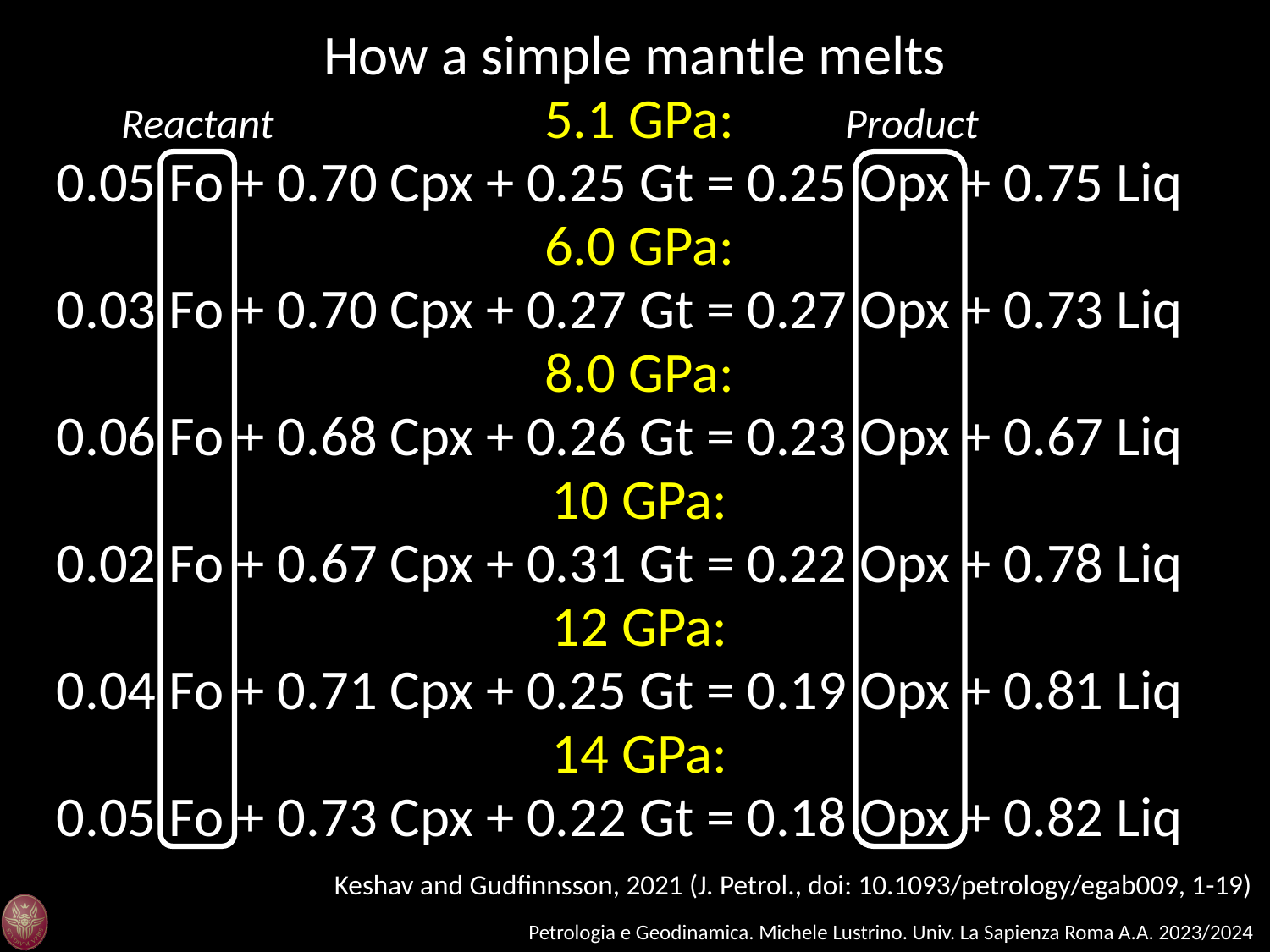

How a simple mantle melts
5.1 GPa:
0.05 Fo + 0.70 Cpx + 0.25 Gt = 0.25 Opx + 0.75 Liq
6.0 GPa:
0.03 Fo + 0.70 Cpx + 0.27 Gt = 0.27 Opx + 0.73 Liq
8.0 GPa:
0.06 Fo + 0.68 Cpx + 0.26 Gt = 0.23 Opx + 0.67 Liq
10 GPa:
0.02 Fo + 0.67 Cpx + 0.31 Gt = 0.22 Opx + 0.78 Liq
12 GPa:
0.04 Fo + 0.71 Cpx + 0.25 Gt = 0.19 Opx + 0.81 Liq
14 GPa:
0.05 Fo + 0.73 Cpx + 0.22 Gt = 0.18 Opx + 0.82 Liq
Reactant
Product

Keshav and Gudfinnsson, 2021 (J. Petrol., doi: 10.1093/petrology/egab009, 1-19)